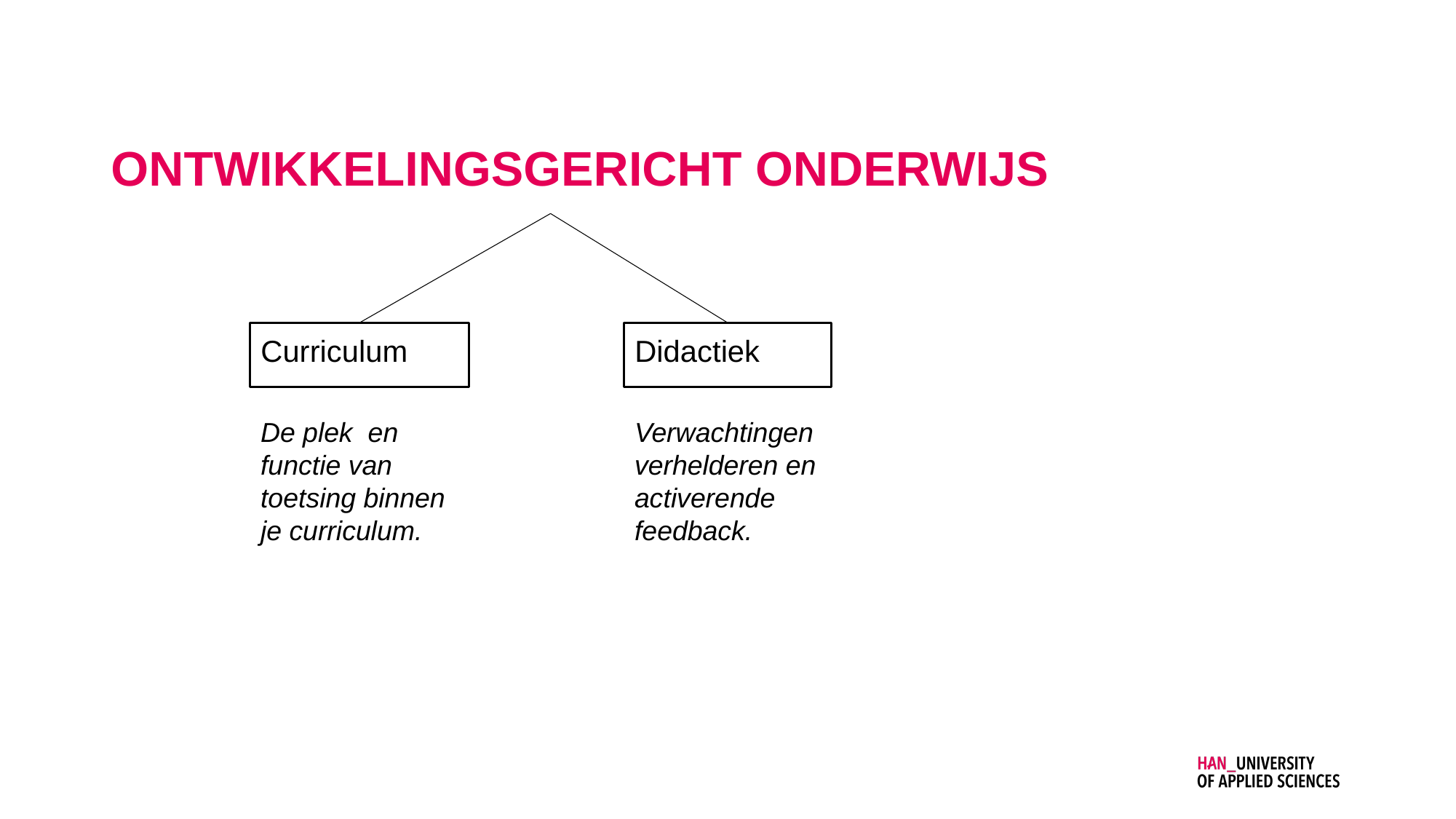

# Ontwikkelingsgericht onderwijs
Curriculum
Didactiek
De plek  en functie van toetsing binnen je curriculum.
Verwachtingen verhelderen en activerende feedback.